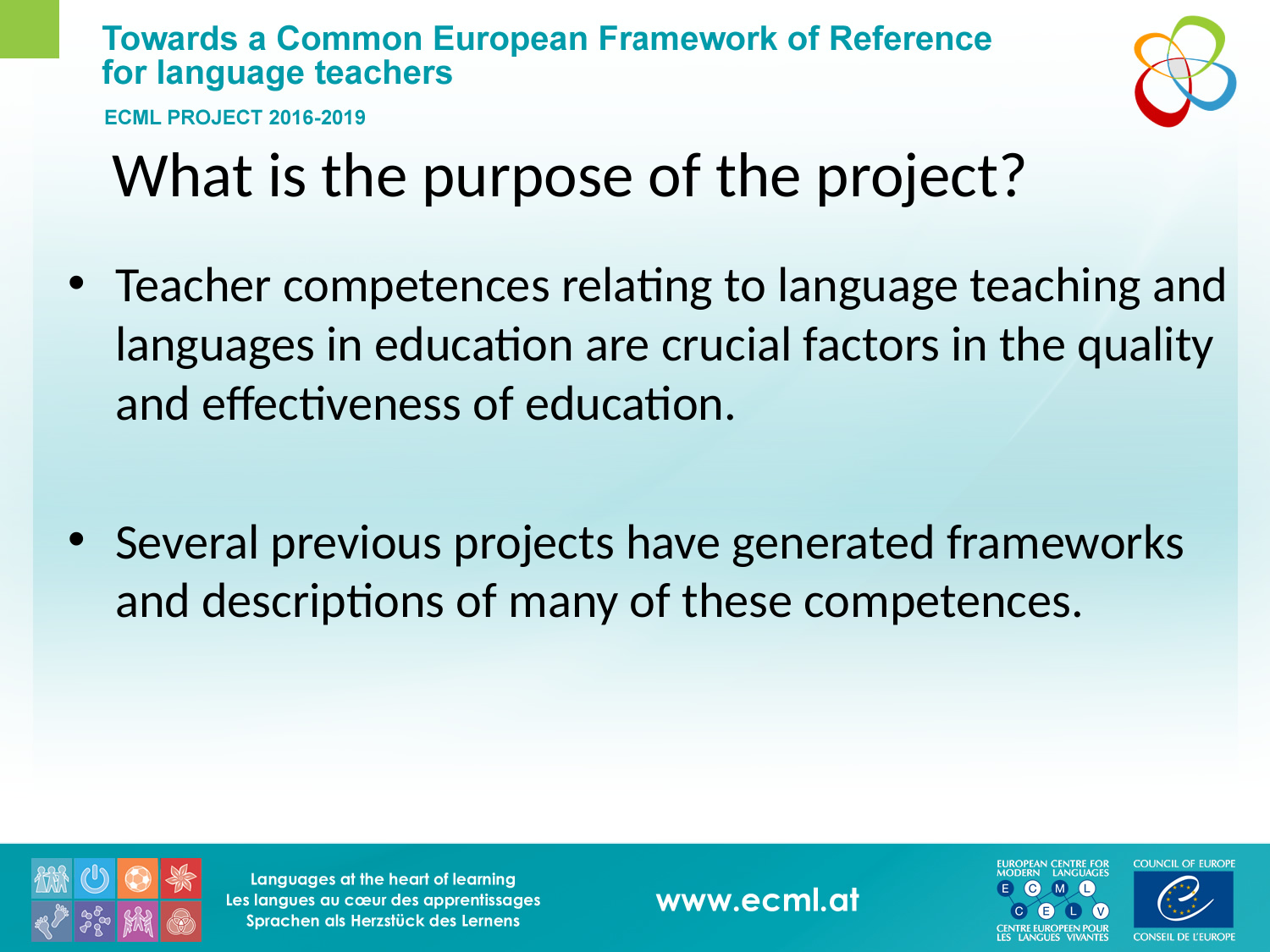

# What is the purpose of the project?
Teacher competences relating to language teaching and languages in education are crucial factors in the quality and effectiveness of education.

Several previous projects have generated frameworks and descriptions of many of these competences.